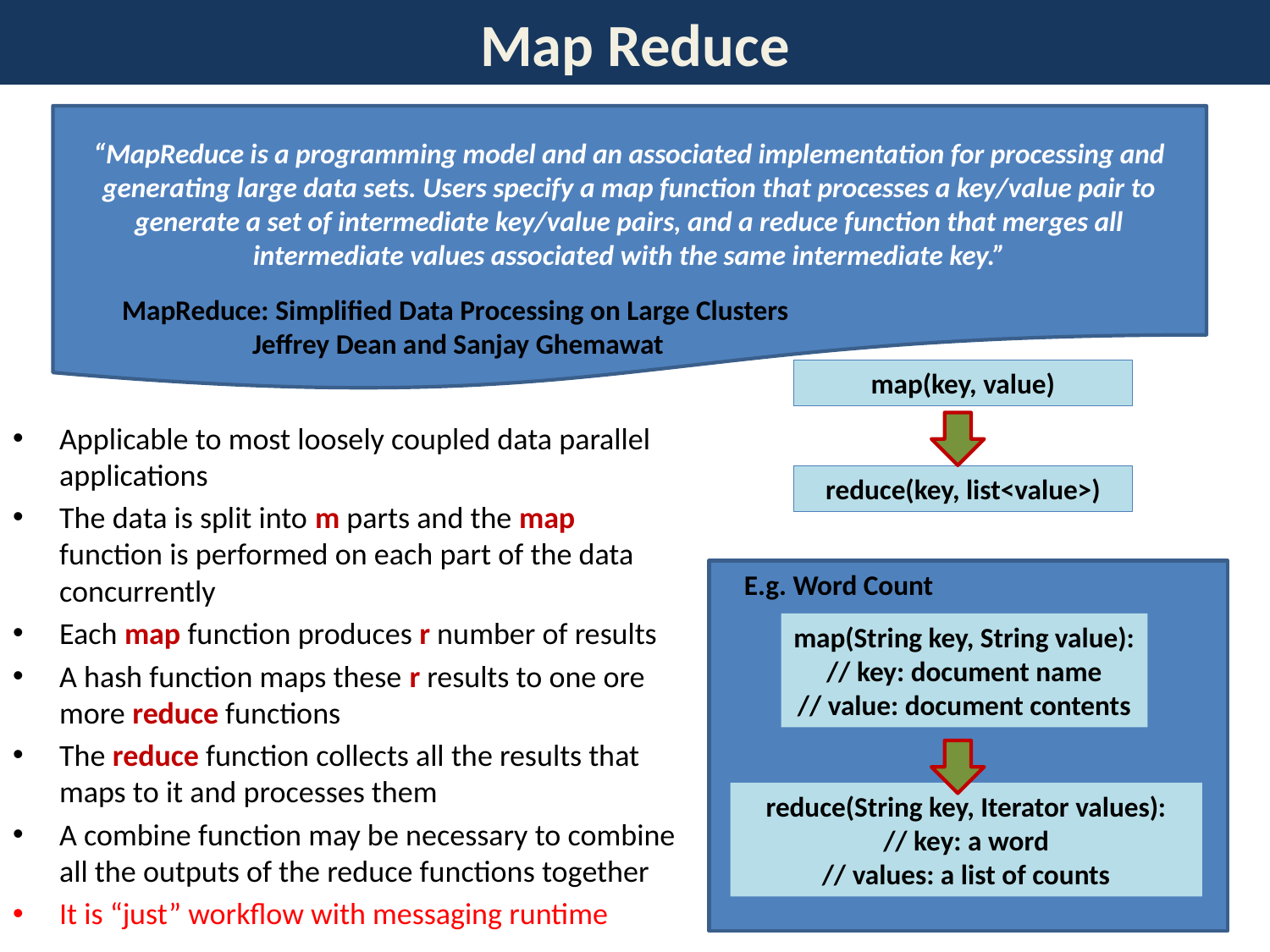

# Map Reduce
“MapReduce is a programming model and an associated implementation for processing and generating large data sets. Users specify a map function that processes a key/value pair to generate a set of intermediate key/value pairs, and a reduce function that merges all intermediate values associated with the same intermediate key.”

MapReduce: Simplified Data Processing on Large Clusters
Jeffrey Dean and Sanjay Ghemawat
map(key, value)
Applicable to most loosely coupled data parallel applications
The data is split into m parts and the map function is performed on each part of the data concurrently
Each map function produces r number of results
A hash function maps these r results to one ore more reduce functions
The reduce function collects all the results that maps to it and processes them
A combine function may be necessary to combine all the outputs of the reduce functions together
It is “just” workflow with messaging runtime

reduce(key, list<value>)

E.g. Word Count
map(String key, String value):
// key: document name
// value: document contents

reduce(String key, Iterator values):
// key: a word
// values: a list of counts